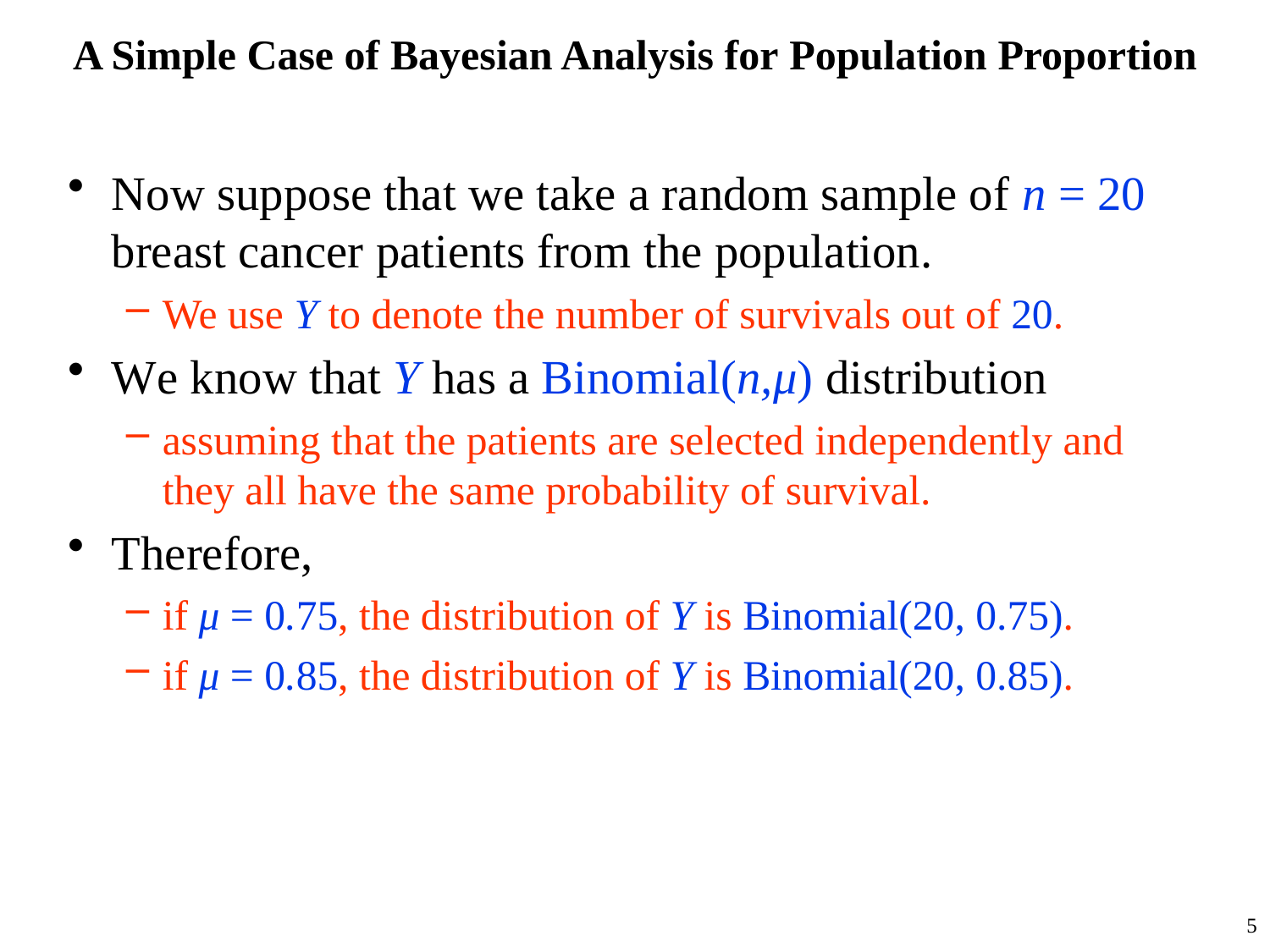

# A Simple Case of Bayesian Analysis for Population Proportion
Now suppose that we take a random sample of n = 20 breast cancer patients from the population.
We use Y to denote the number of survivals out of 20.
We know that Y has a Binomial(n,μ) distribution
assuming that the patients are selected independently and they all have the same probability of survival.
Therefore,
if μ = 0.75, the distribution of Y is Binomial(20, 0.75).
if μ = 0.85, the distribution of Y is Binomial(20, 0.85).
5